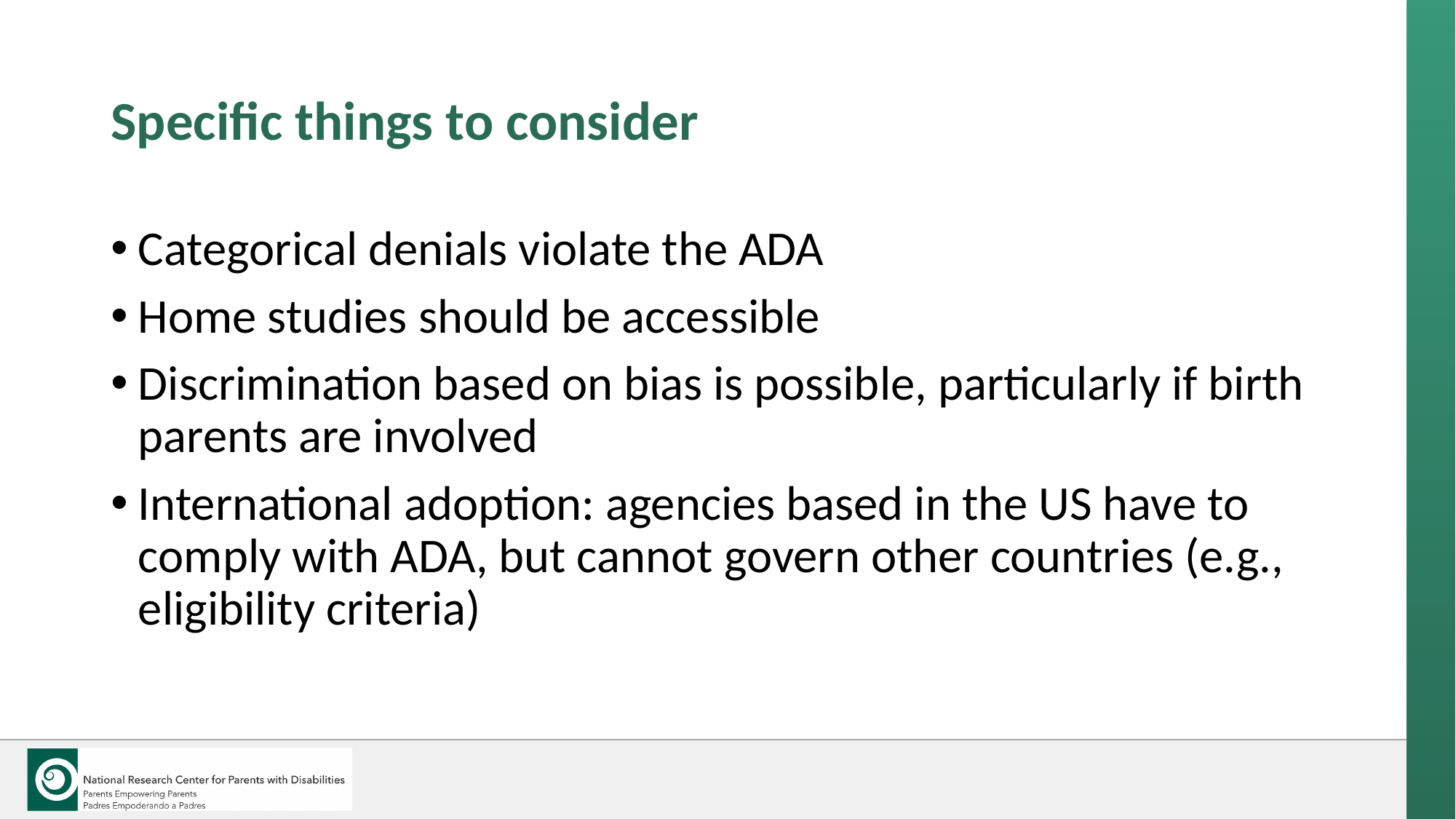

# Specific things to consider
Categorical denials violate the ADA
Home studies should be accessible
Discrimination based on bias is possible, particularly if birth parents are involved
International adoption: agencies based in the US have to comply with ADA, but cannot govern other countries (e.g., eligibility criteria)